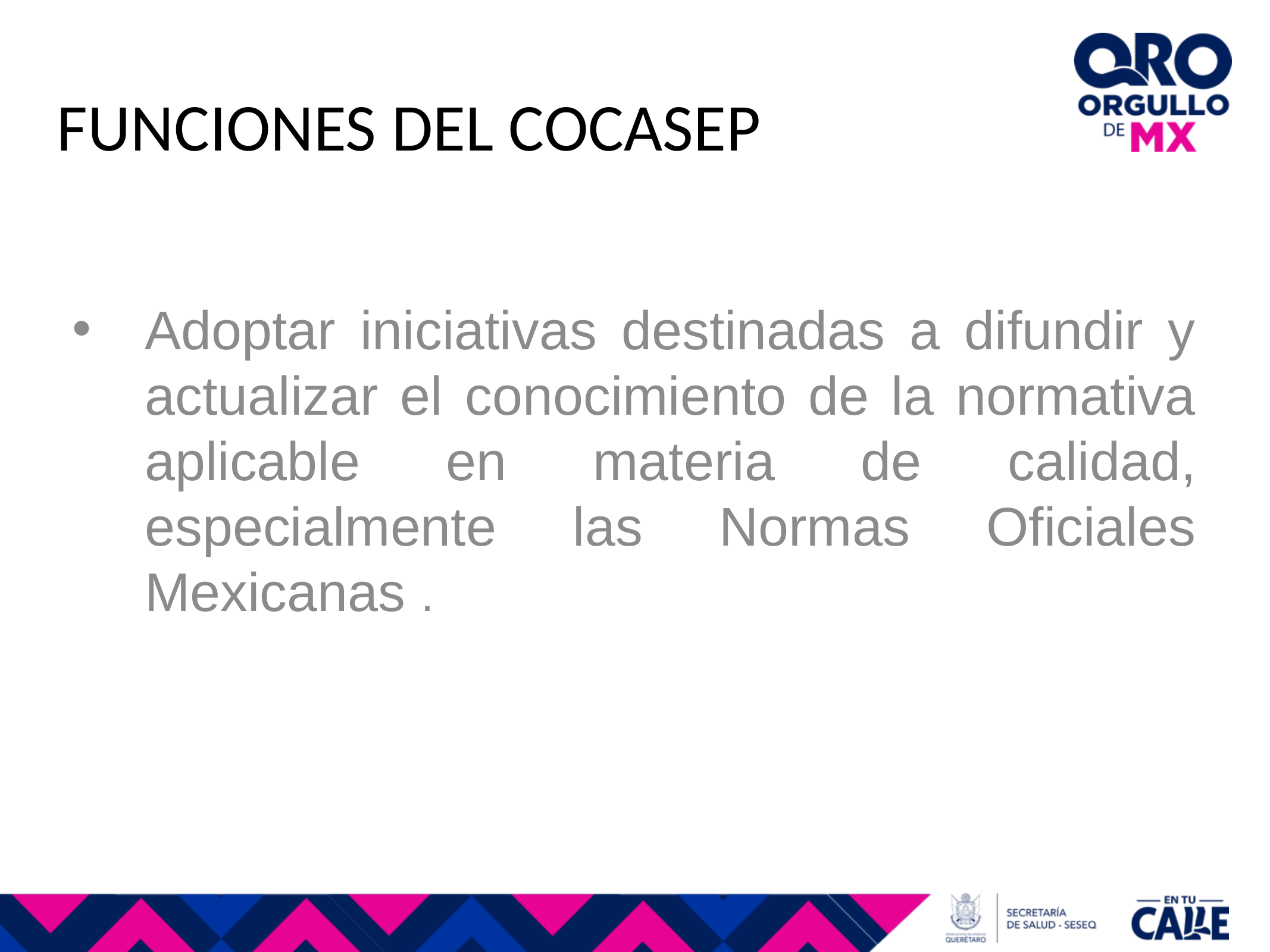

FUNCIONES DEL COCASEP
Adoptar iniciativas destinadas a difundir y actualizar el conocimiento de la normativa aplicable en materia de calidad, especialmente las Normas Oficiales Mexicanas .